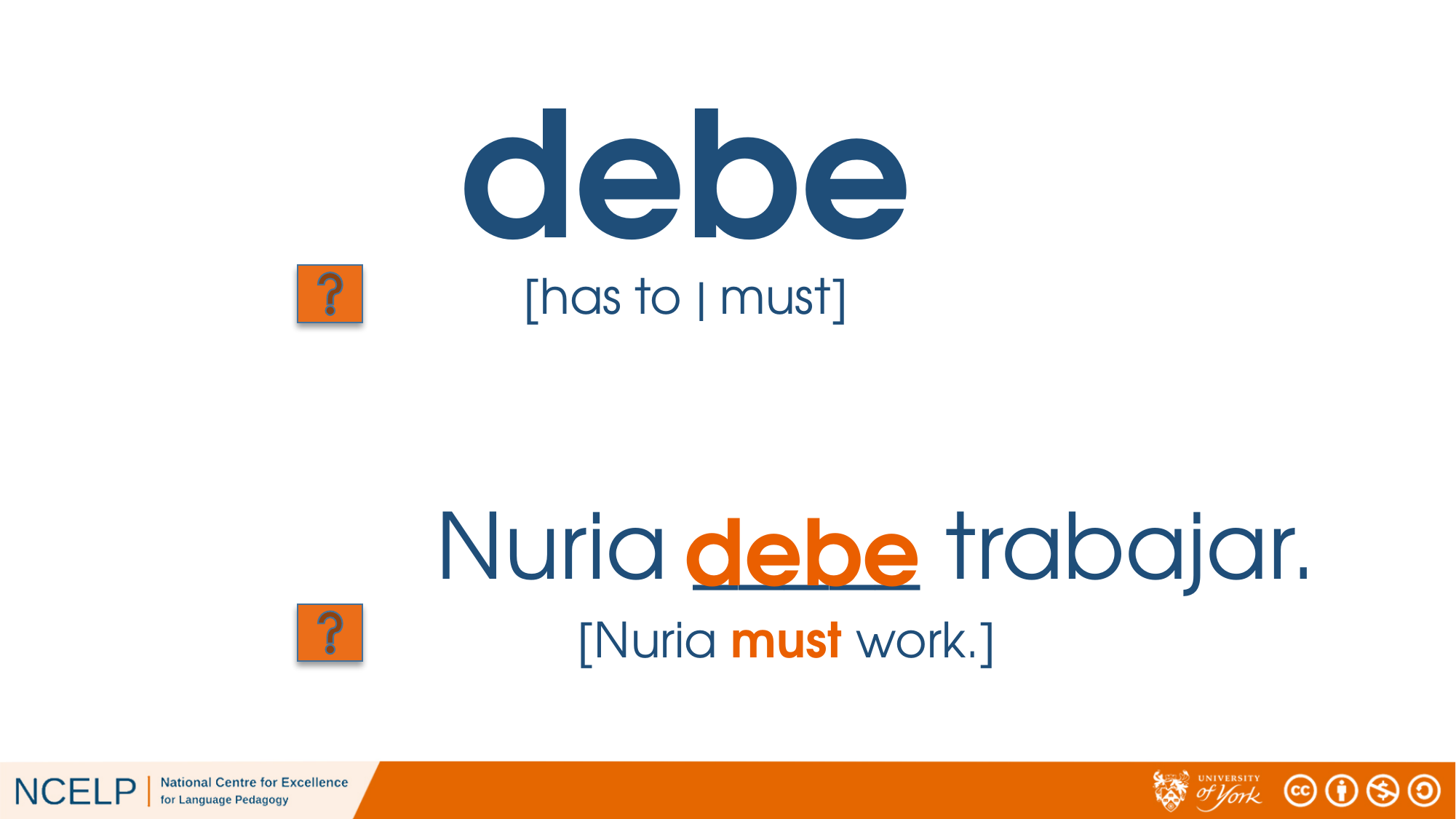

debe
[has to | must]

Nuria _____ trabajar.

debe

[Nuria must work.]